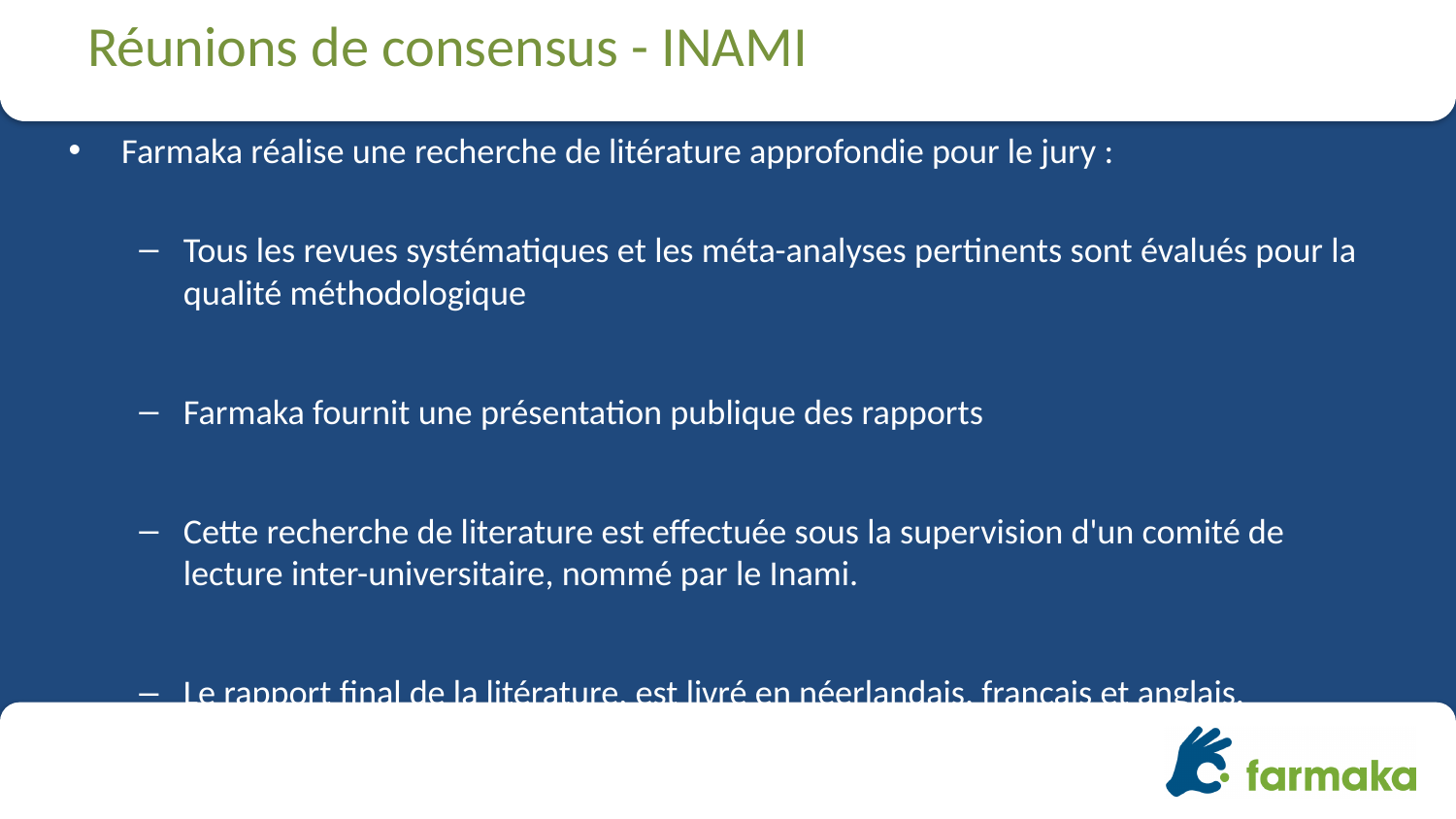

# Réunions de consensus - INAMI
Farmaka réalise une recherche de litérature approfondie pour le jury :

Tous les revues systématiques et les méta-analyses pertinents sont évalués pour la qualité méthodologique

Farmaka fournit une présentation publique des rapports

Cette recherche de literature est effectuée sous la supervision d'un comité de lecture inter-universitaire, nommé par le Inami.

Le rapport final de la litérature, est livré en néerlandais, français et anglais.